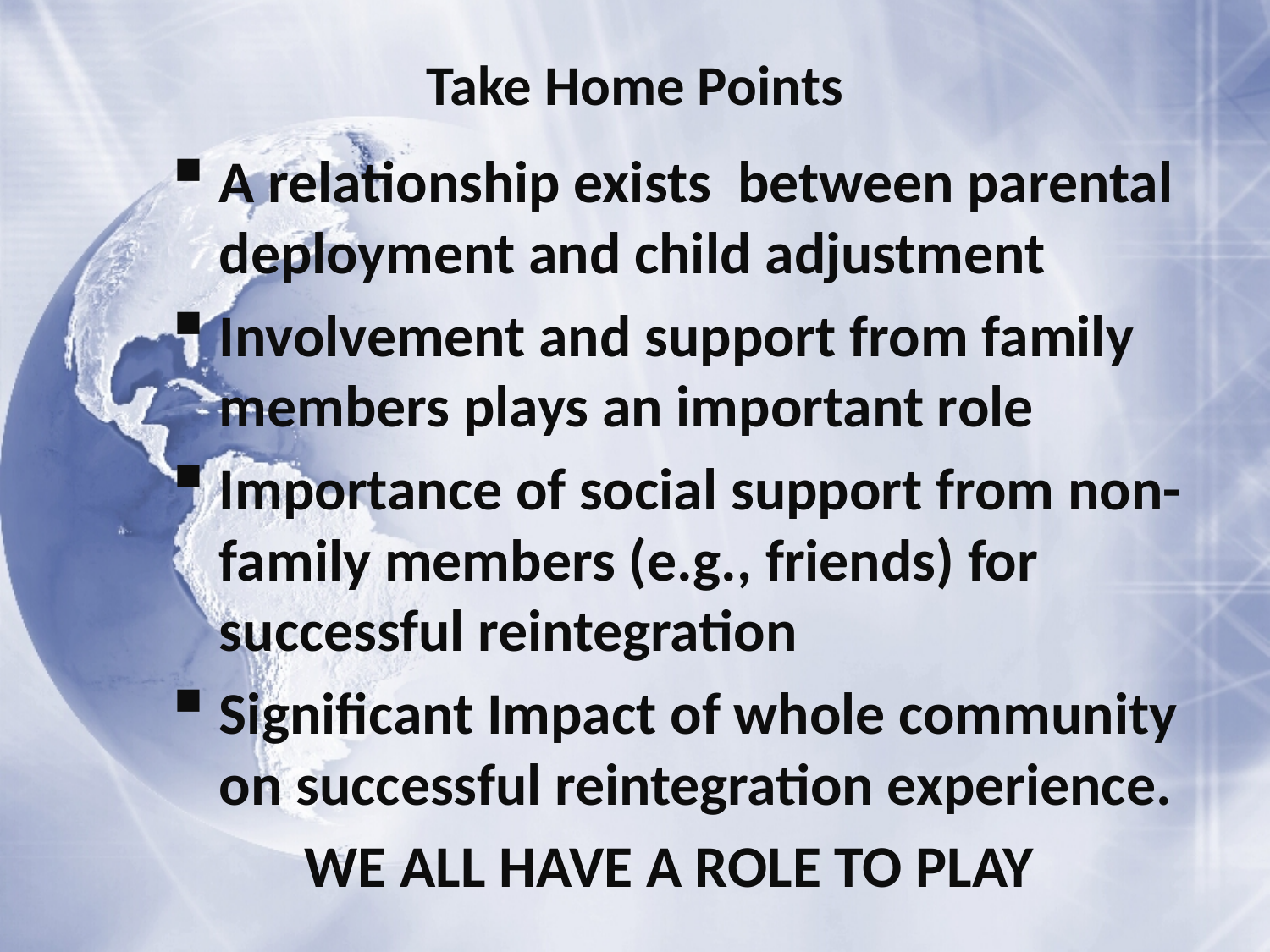

# Take Home Points
A relationship exists  between parental deployment and child adjustment
Involvement and support from family members plays an important role
Importance of social support from non-family members (e.g., friends) for successful reintegration
Significant Impact of whole community on successful reintegration experience.
WE ALL HAVE A ROLE TO PLAY